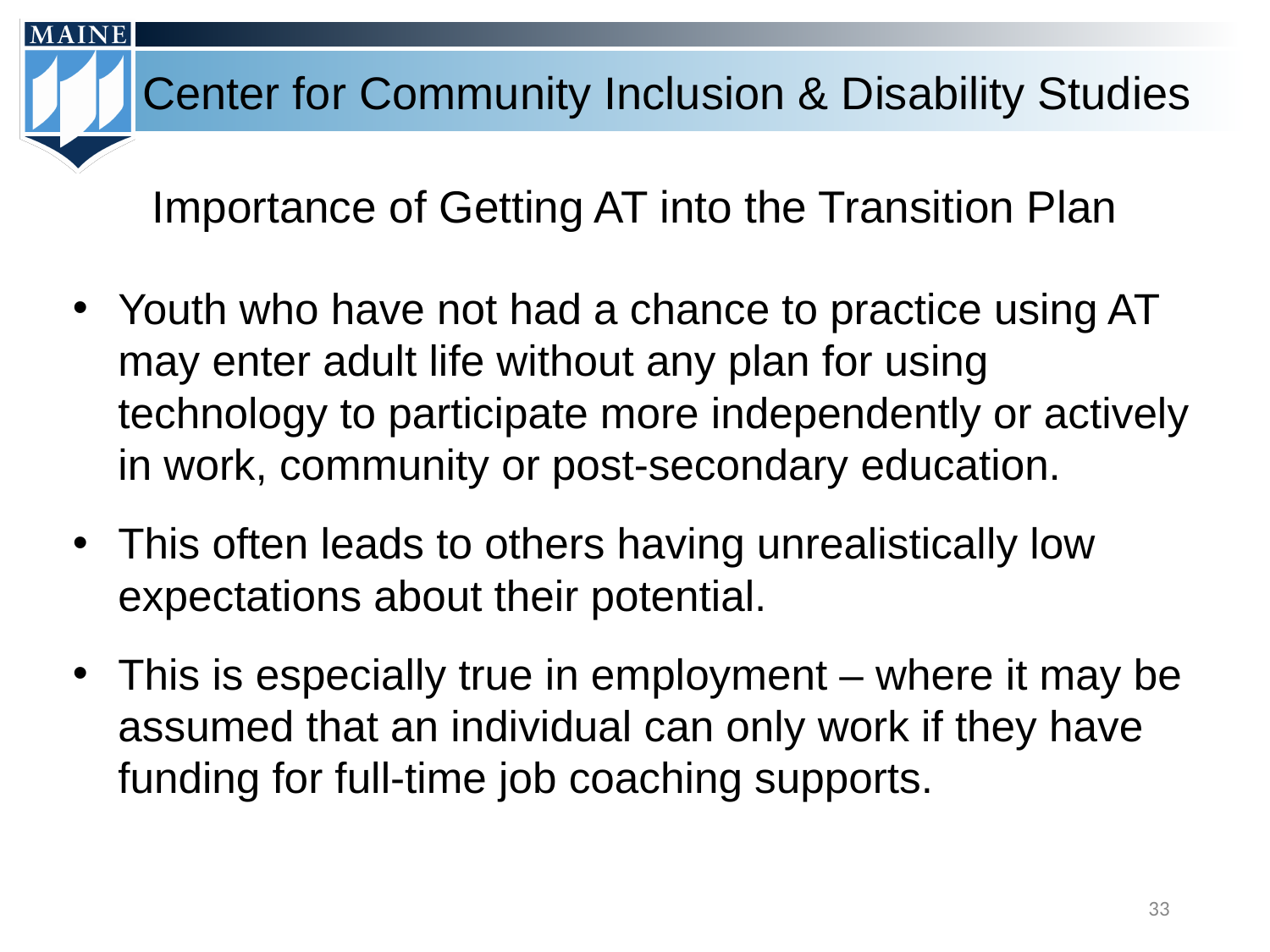

# Importance of Getting AT into the Transition Plan
Youth who have not had a chance to practice using AT may enter adult life without any plan for using technology to participate more independently or actively in work, community or post-secondary education.
This often leads to others having unrealistically low expectations about their potential.
This is especially true in employment – where it may be assumed that an individual can only work if they have funding for full-time job coaching supports.
33